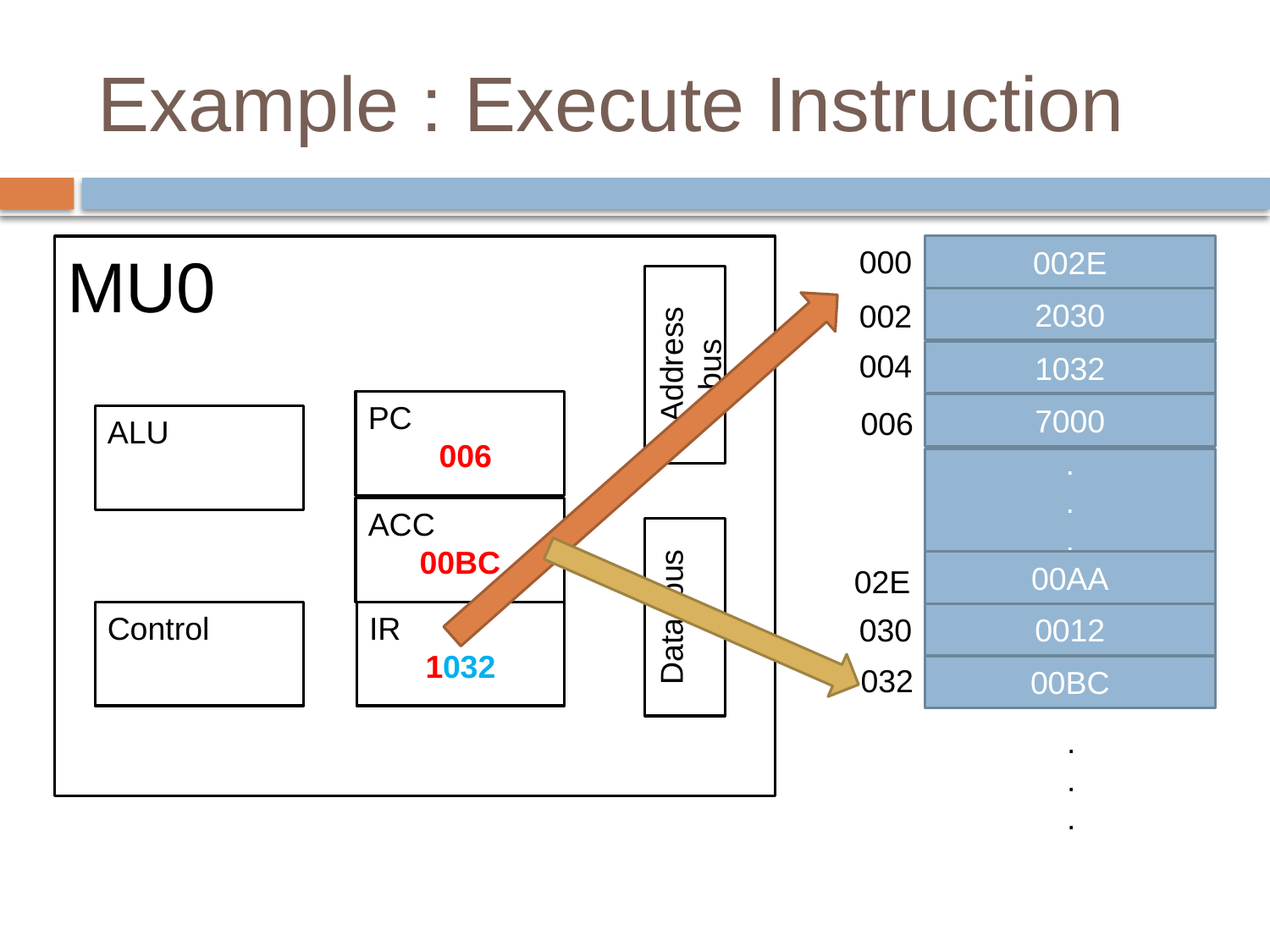

# Example : Execute Instruction
MU0
000
002E
Address bus
2030
002
004
1032
PC
        006
7000
006
ALU

.
.
.
ACC
00BC
Data  bus
00AA
02E

Control
IR
1032
030
0012
032

00BC
.
.
.